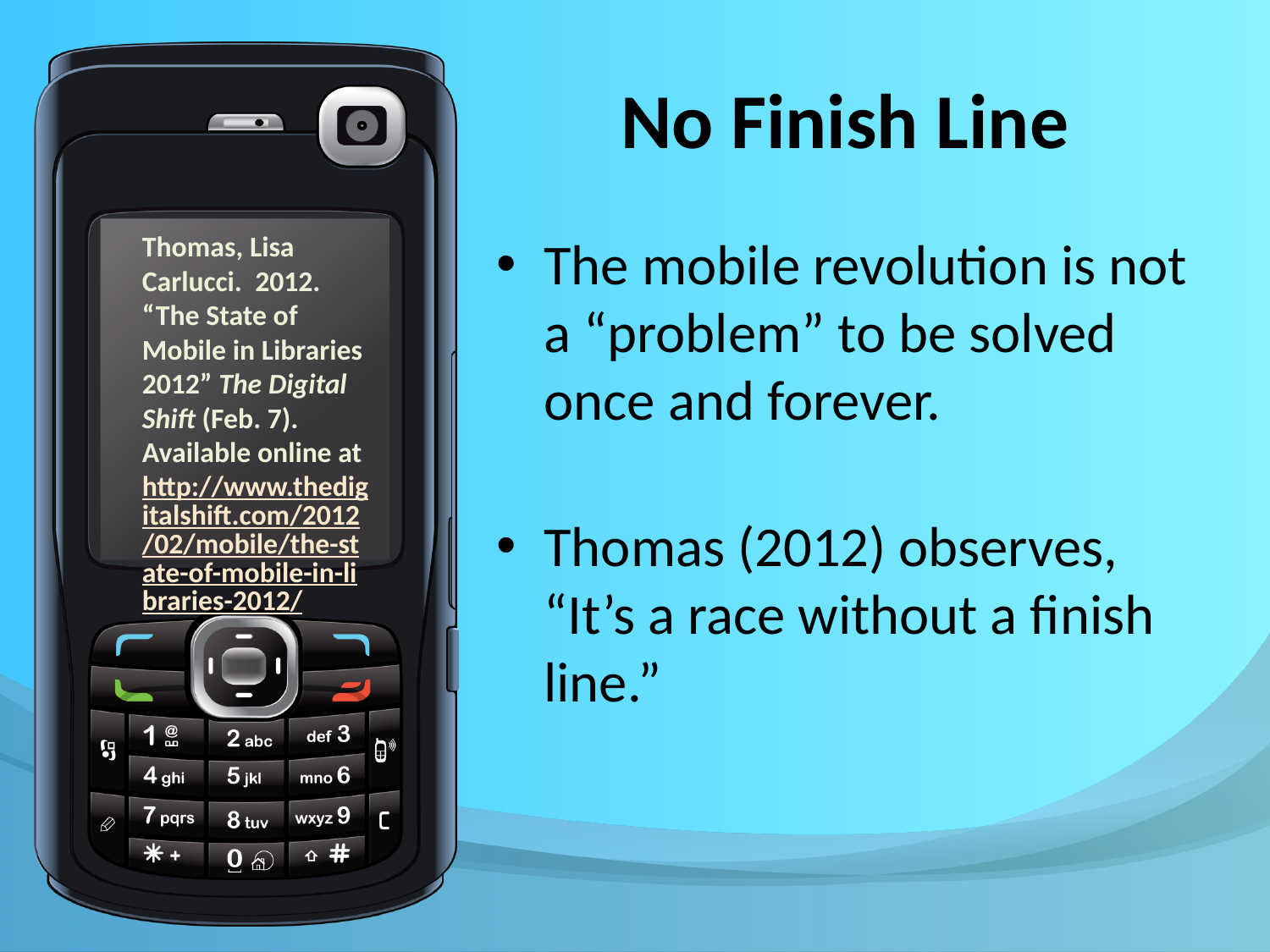

# No Finish Line
Thomas, Lisa Carlucci.  2012.  “The State of Mobile in Libraries 2012” The Digital Shift (Feb. 7).  Available online at http://www.thedigitalshift.com/2012/02/mobile/the-state-of-mobile-in-libraries-2012/

The mobile revolution is not a “problem” to be solved once and forever.
Thomas (2012) observes, “It’s a race without a finish line.”